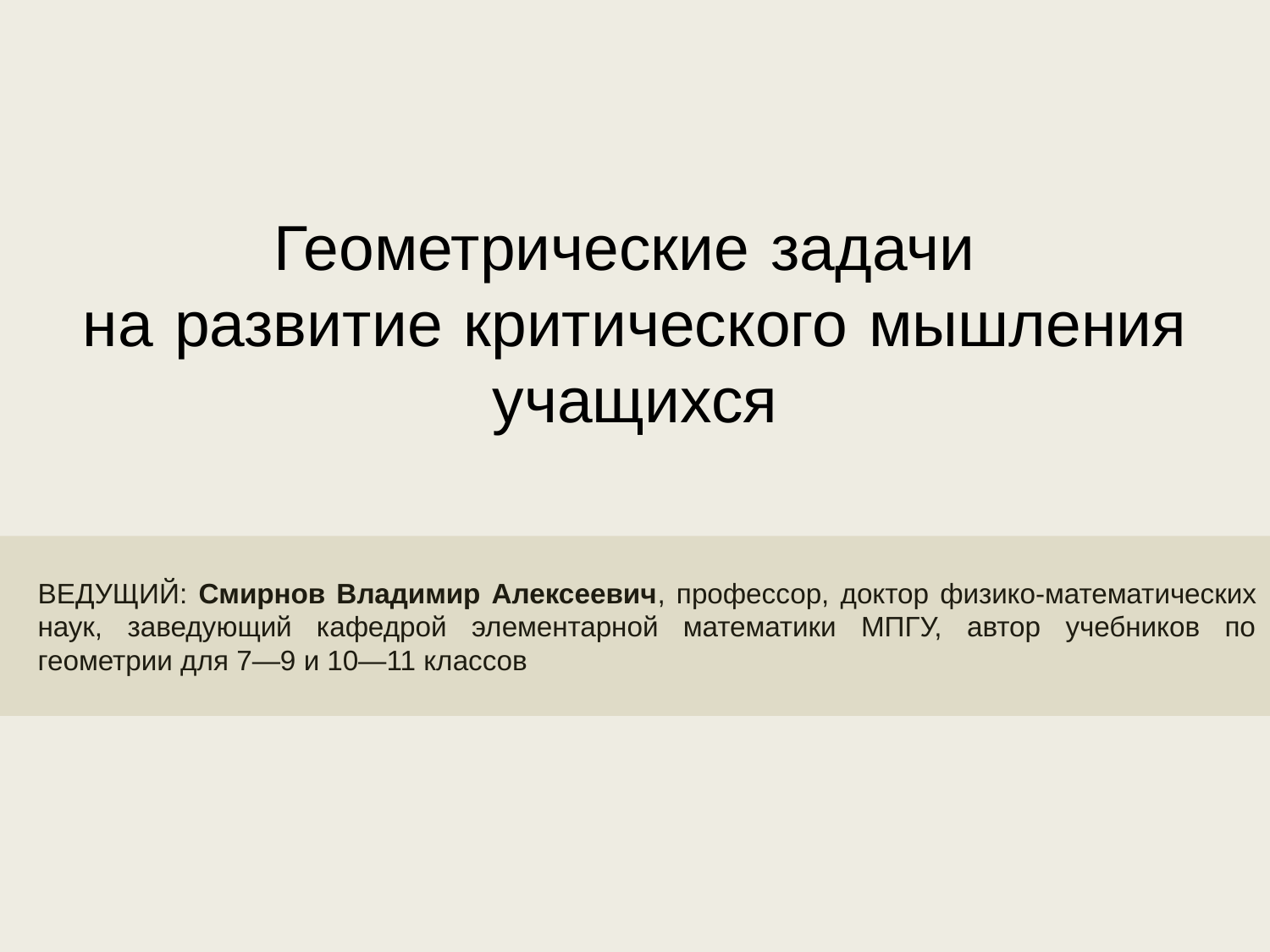

# Геометрические задачи на развитие критического мышления учащихся
ВЕДУЩИЙ: Смирнов Владимир Алексеевич, профессор, доктор физико-математических наук, заведующий кафедрой элементарной математики МПГУ, автор учебников по геометрии для 7—9 и 10—11 классов